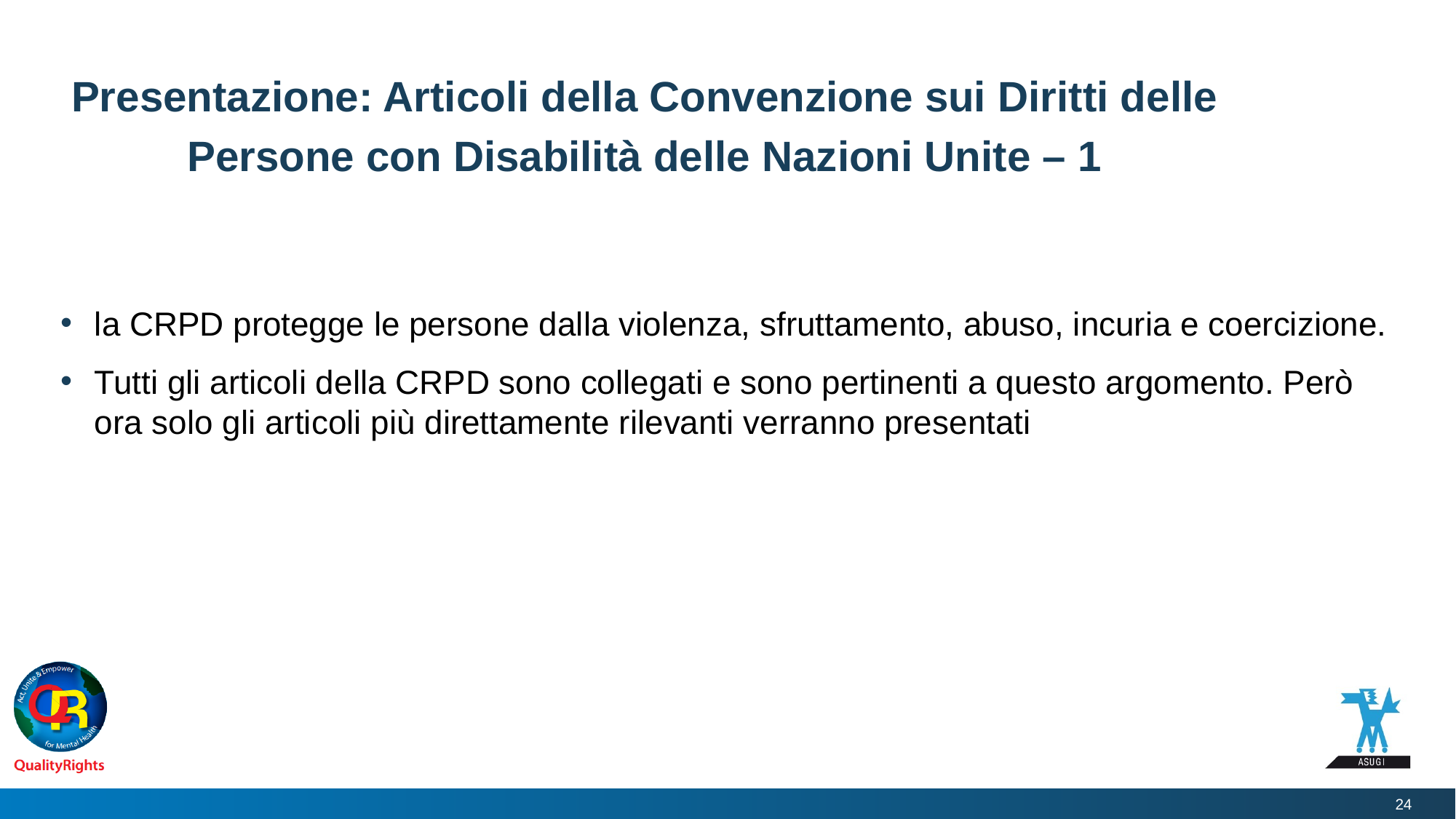

# Presentazione: Articoli della Convenzione sui Diritti delle Persone con Disabilità delle Nazioni Unite – 1

la CRPD protegge le persone dalla violenza, sfruttamento, abuso, incuria e coercizione.
Tutti gli articoli della CRPD sono collegati e sono pertinenti a questo argomento. Però ora solo gli articoli più direttamente rilevanti verranno presentati